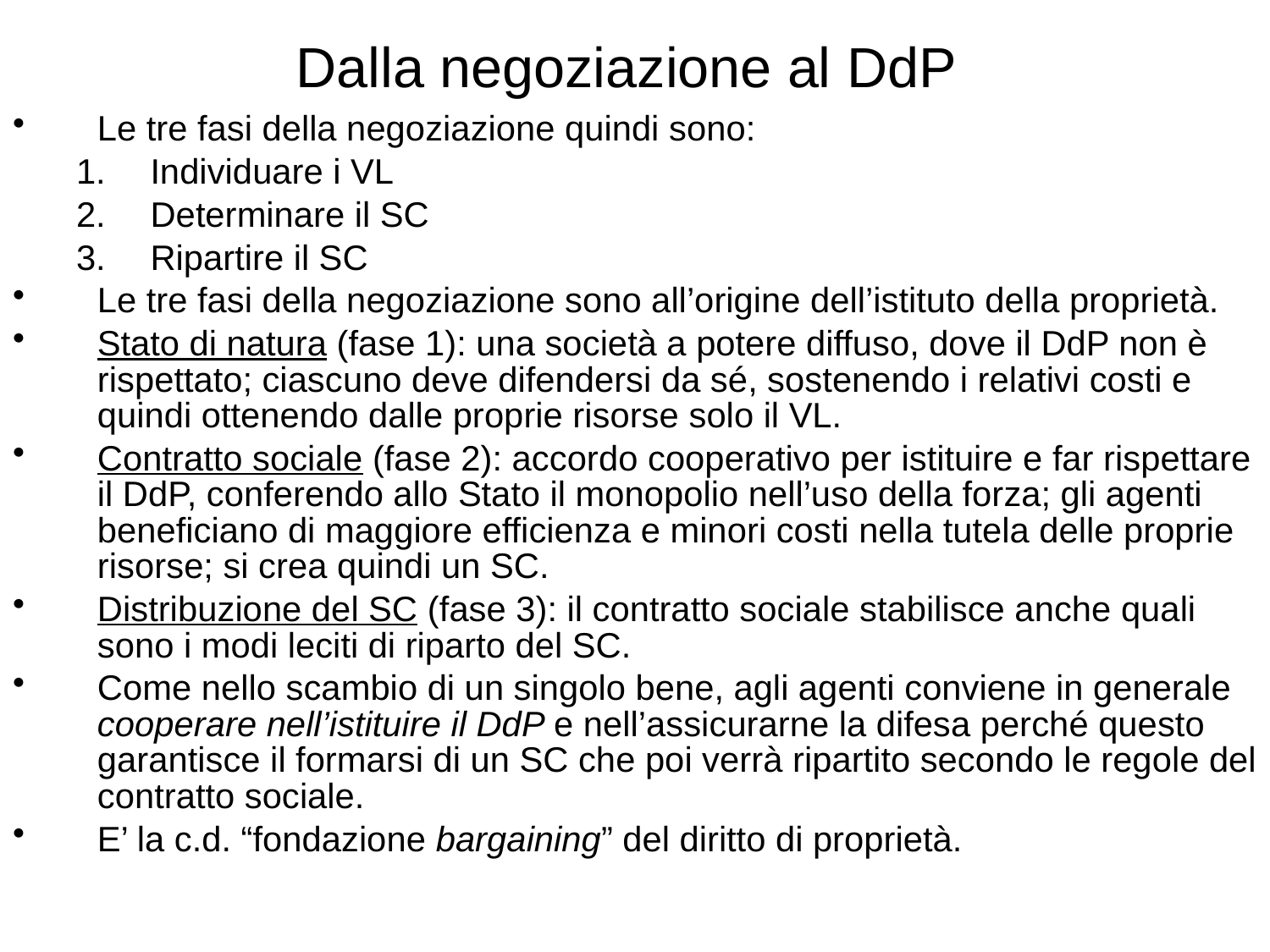

# Dalla negoziazione al DdP
Le tre fasi della negoziazione quindi sono:
Individuare i VL
Determinare il SC
Ripartire il SC
Le tre fasi della negoziazione sono all’origine dell’istituto della proprietà.
Stato di natura (fase 1): una società a potere diffuso, dove il DdP non è rispettato; ciascuno deve difendersi da sé, sostenendo i relativi costi e quindi ottenendo dalle proprie risorse solo il VL.
Contratto sociale (fase 2): accordo cooperativo per istituire e far rispettare il DdP, conferendo allo Stato il monopolio nell’uso della forza; gli agenti beneficiano di maggiore efficienza e minori costi nella tutela delle proprie risorse; si crea quindi un SC.
Distribuzione del SC (fase 3): il contratto sociale stabilisce anche quali sono i modi leciti di riparto del SC.
Come nello scambio di un singolo bene, agli agenti conviene in generale cooperare nell’istituire il DdP e nell’assicurarne la difesa perché questo garantisce il formarsi di un SC che poi verrà ripartito secondo le regole del contratto sociale.
E’ la c.d. “fondazione bargaining” del diritto di proprietà.